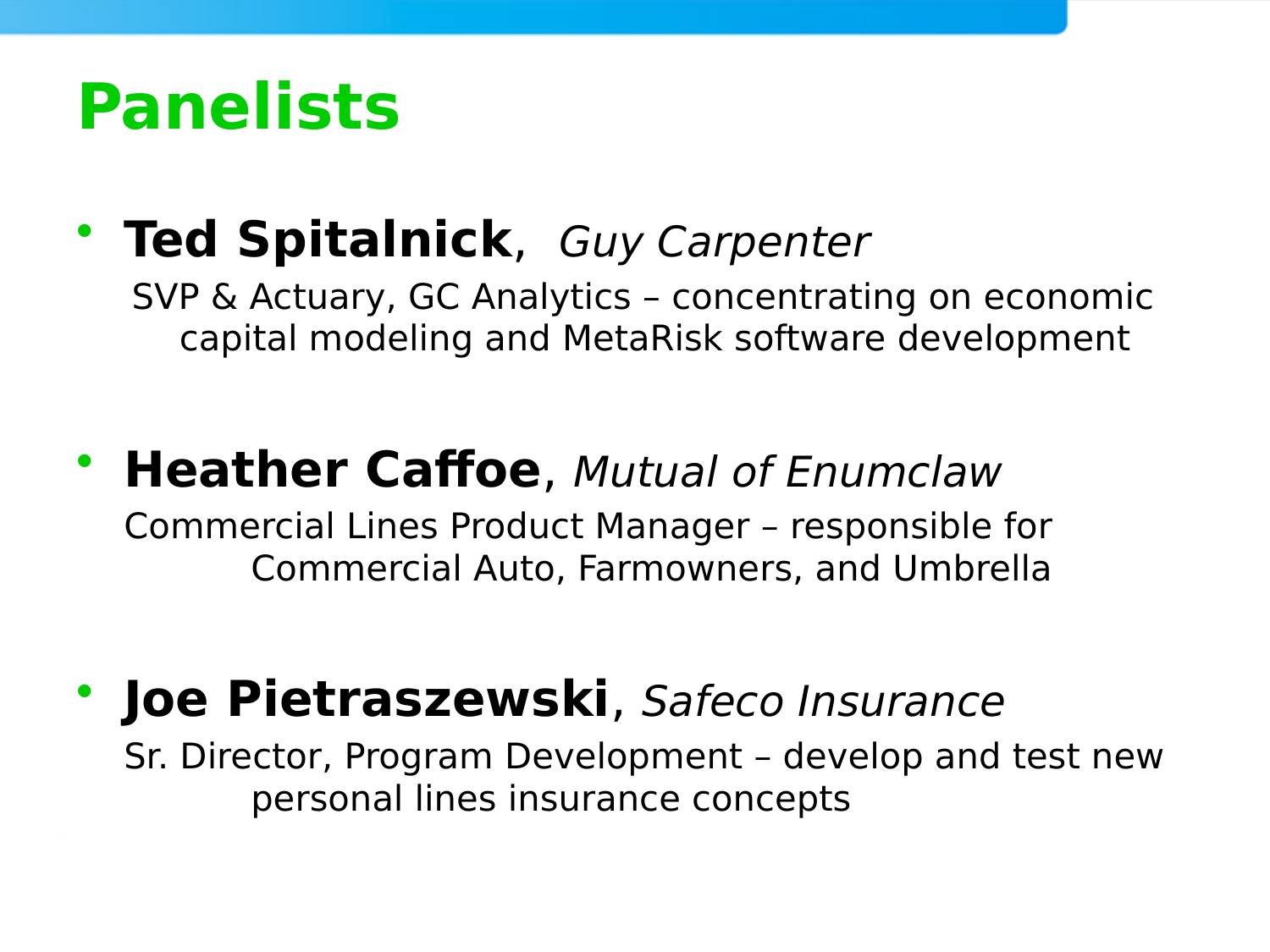

# Panelists
Ted Spitalnick,  Guy Carpenter
SVP & Actuary, GC Analytics – concentrating on economic capital modeling and MetaRisk software development

Heather Caffoe, Mutual of Enumclaw
	Commercial Lines Product Manager – responsible for         	Commercial Auto, Farmowners, and Umbrella

Joe Pietraszewski, Safeco Insurance
	Sr. Director, Program Development – develop and test new 	personal lines insurance concepts

2